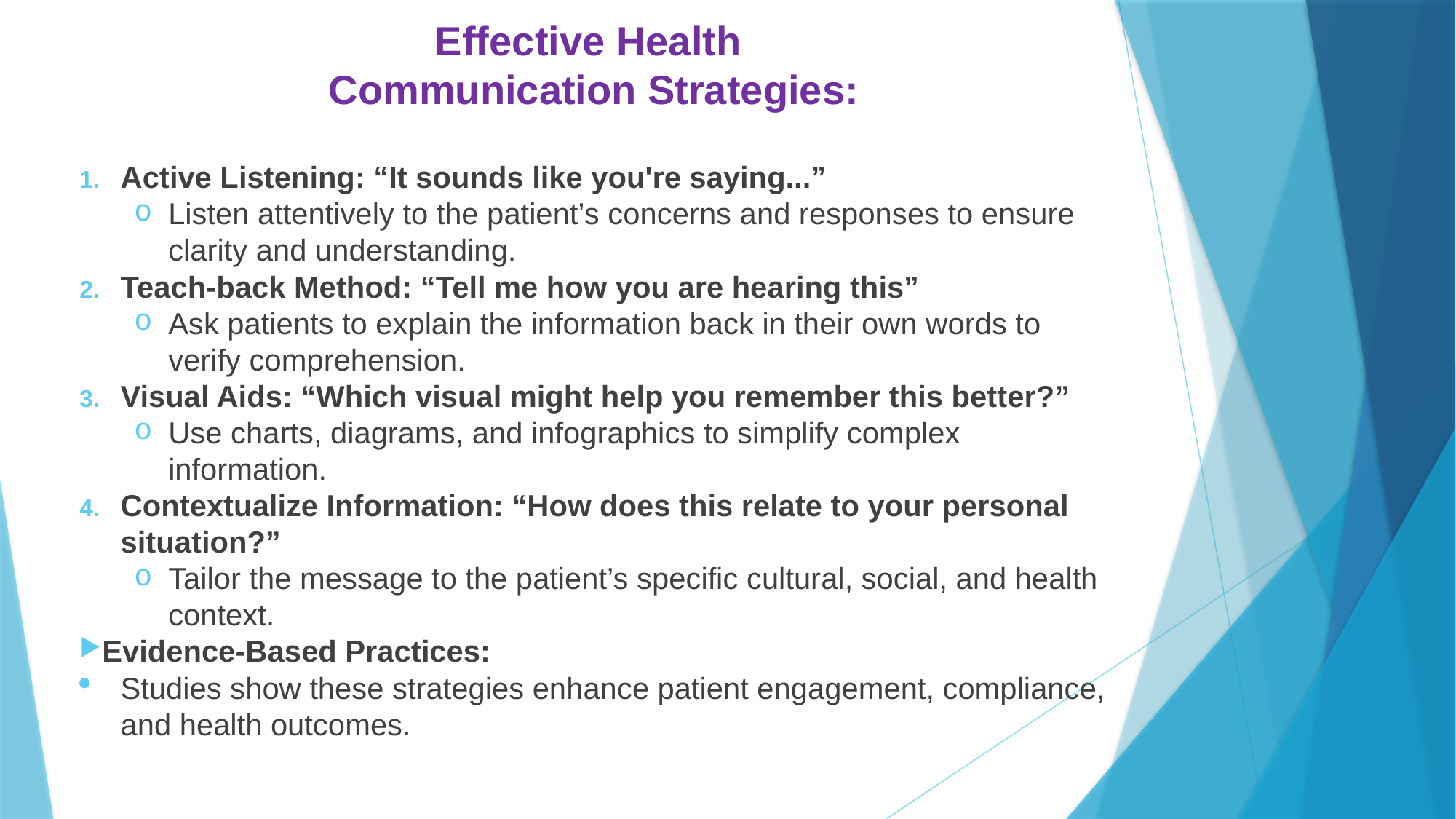

# Effective Health Communication Strategies:
Active Listening: “It sounds like you're saying...”
Listen attentively to the patient’s concerns and responses to ensure clarity and understanding.
Teach-back Method: “Tell me how you are hearing this”
Ask patients to explain the information back in their own words to verify comprehension.
Visual Aids: “Which visual might help you remember this better?”
Use charts, diagrams, and infographics to simplify complex information.
Contextualize Information: “How does this relate to your personal situation?”
Tailor the message to the patient’s specific cultural, social, and health context.
Evidence-Based Practices:
Studies show these strategies enhance patient engagement, compliance, and health outcomes.